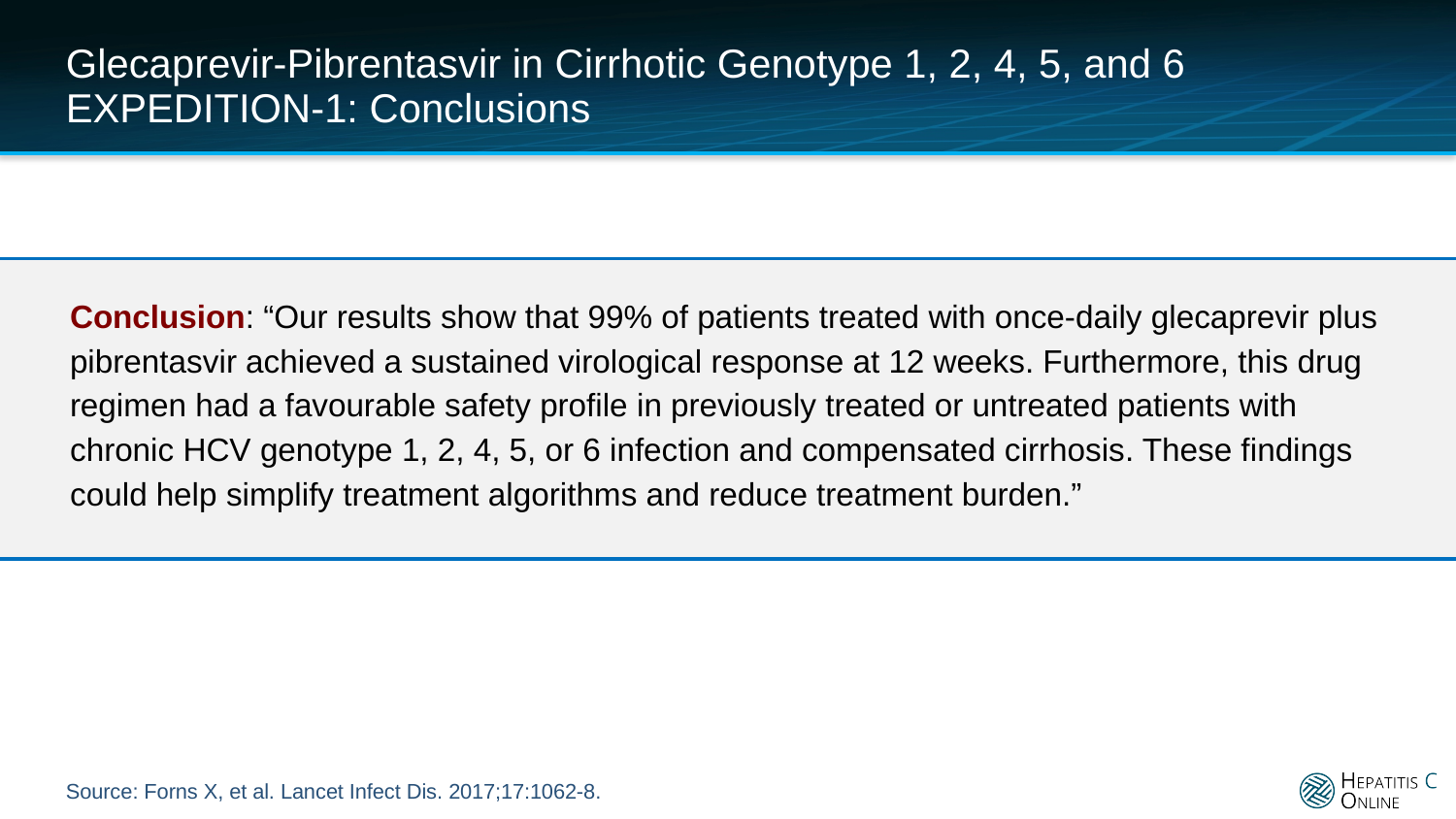

# Glecaprevir-Pibrentasvir in Cirrhotic Genotype 1, 2, 4, 5, and 6 EXPEDITION-1: Conclusions
Conclusion: “Our results show that 99% of patients treated with once-daily glecaprevir plus pibrentasvir achieved a sustained virological response at 12 weeks. Furthermore, this drug regimen had a favourable safety profile in previously treated or untreated patients with chronic HCV genotype 1, 2, 4, 5, or 6 infection and compensated cirrhosis. These findings could help simplify treatment algorithms and reduce treatment burden.”
Source: Forns X, et al. Lancet Infect Dis. 2017;17:1062-8.